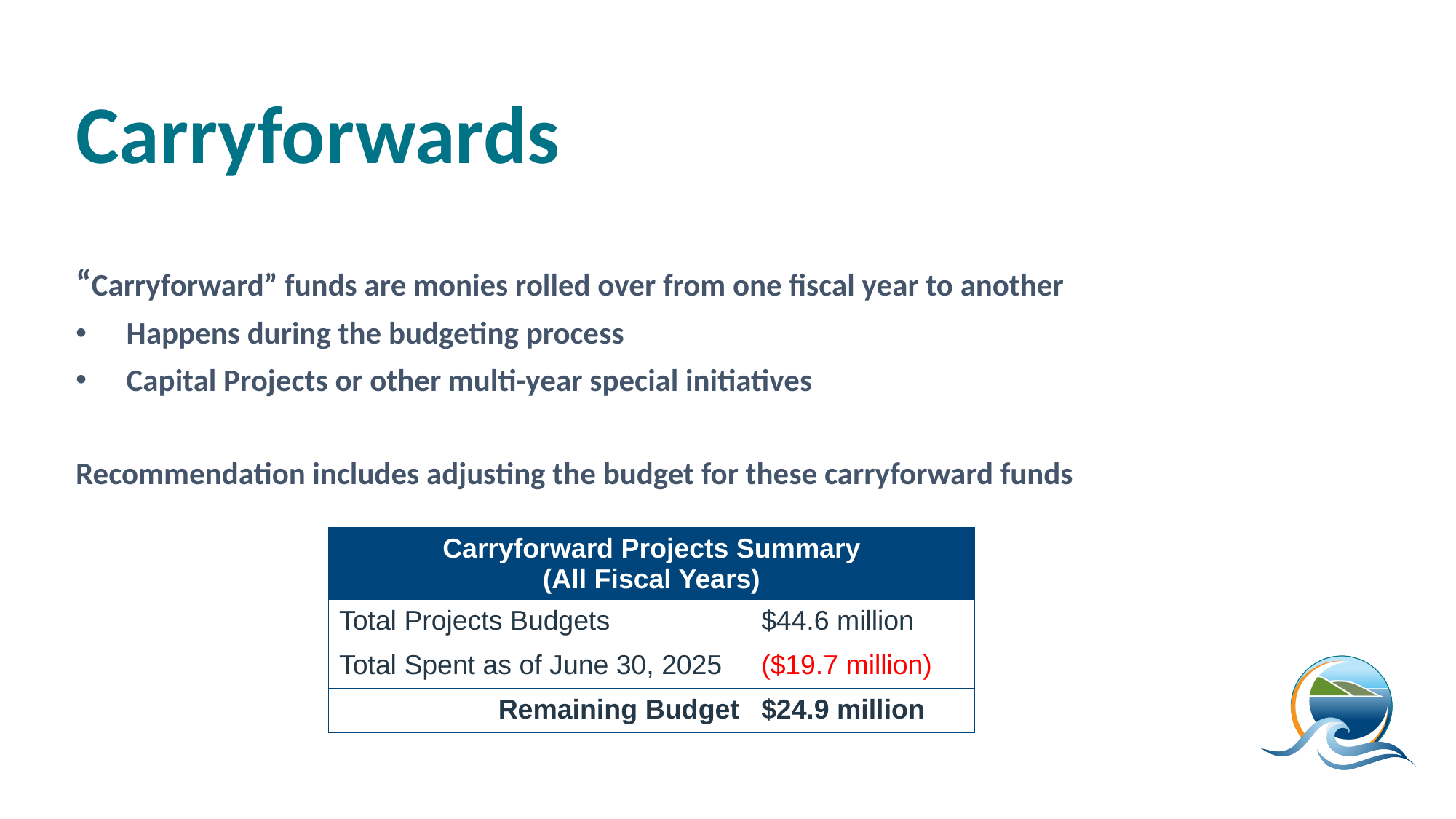

# Carryforwards
“Carryforward” funds are monies rolled over from one fiscal year to another
Happens during the budgeting process
Capital Projects or other multi-year special initiatives

Recommendation includes adjusting the budget for these carryforward funds

| Carryforward Projects Summary (All Fiscal Years) |  |
| --- | --- |
| Total Projects Budgets | $44.6 million |
| Total Spent as of June 30, 2025 | ($19.7 million) |
| Remaining Budget | $24.9 million |